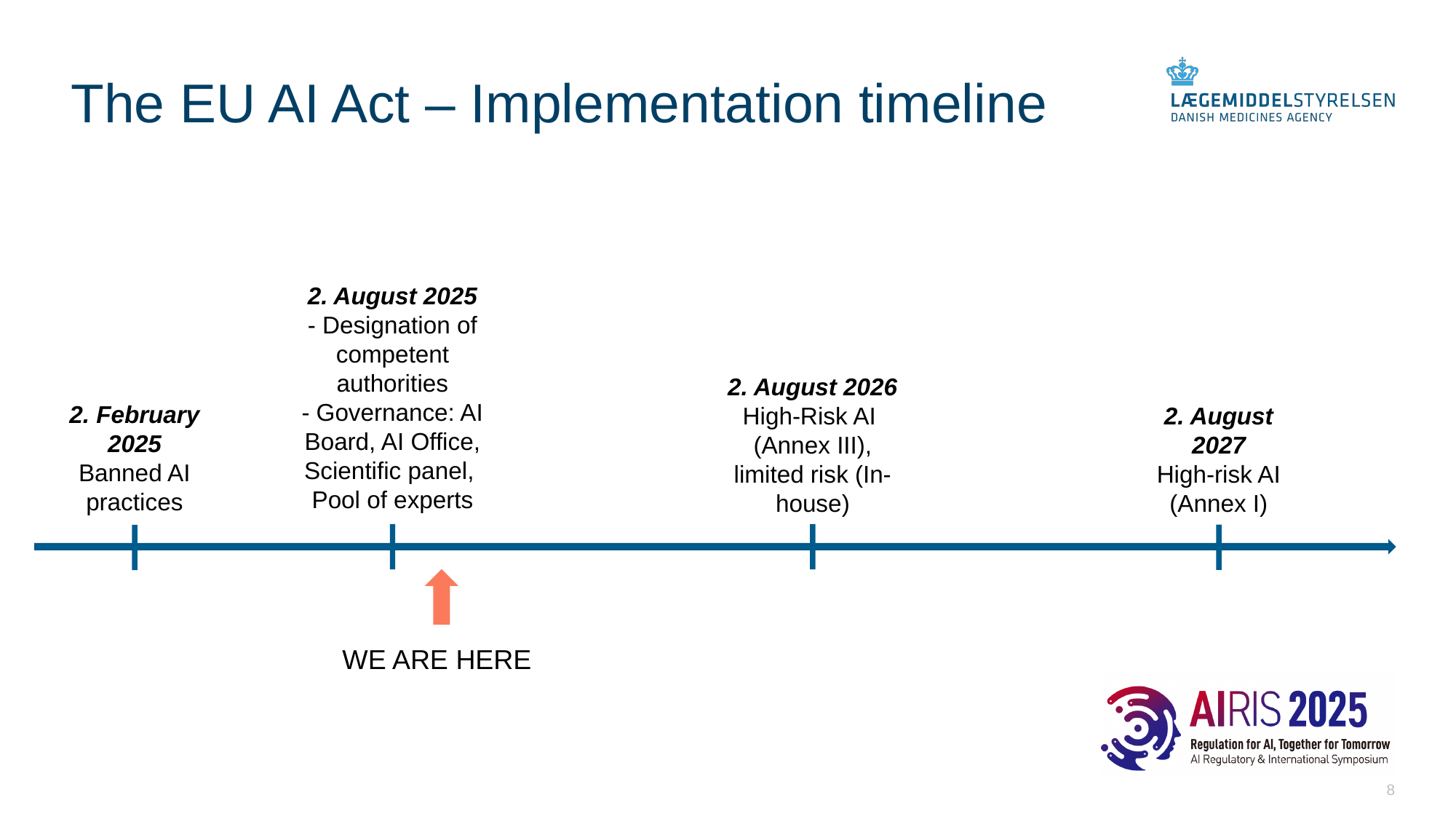

# The EU AI Act – Implementation timeline
2. August 2025
- Designation of competent authorities
- Governance: AI Board, AI Office, Scientific panel,  Pool of experts
2. August 2026
High-Risk AI
(Annex III), limited risk (In-house)
2. February 2025
Banned AI practices
2. August 2027
High-risk AI
(Annex I)

WE ARE HERE
8